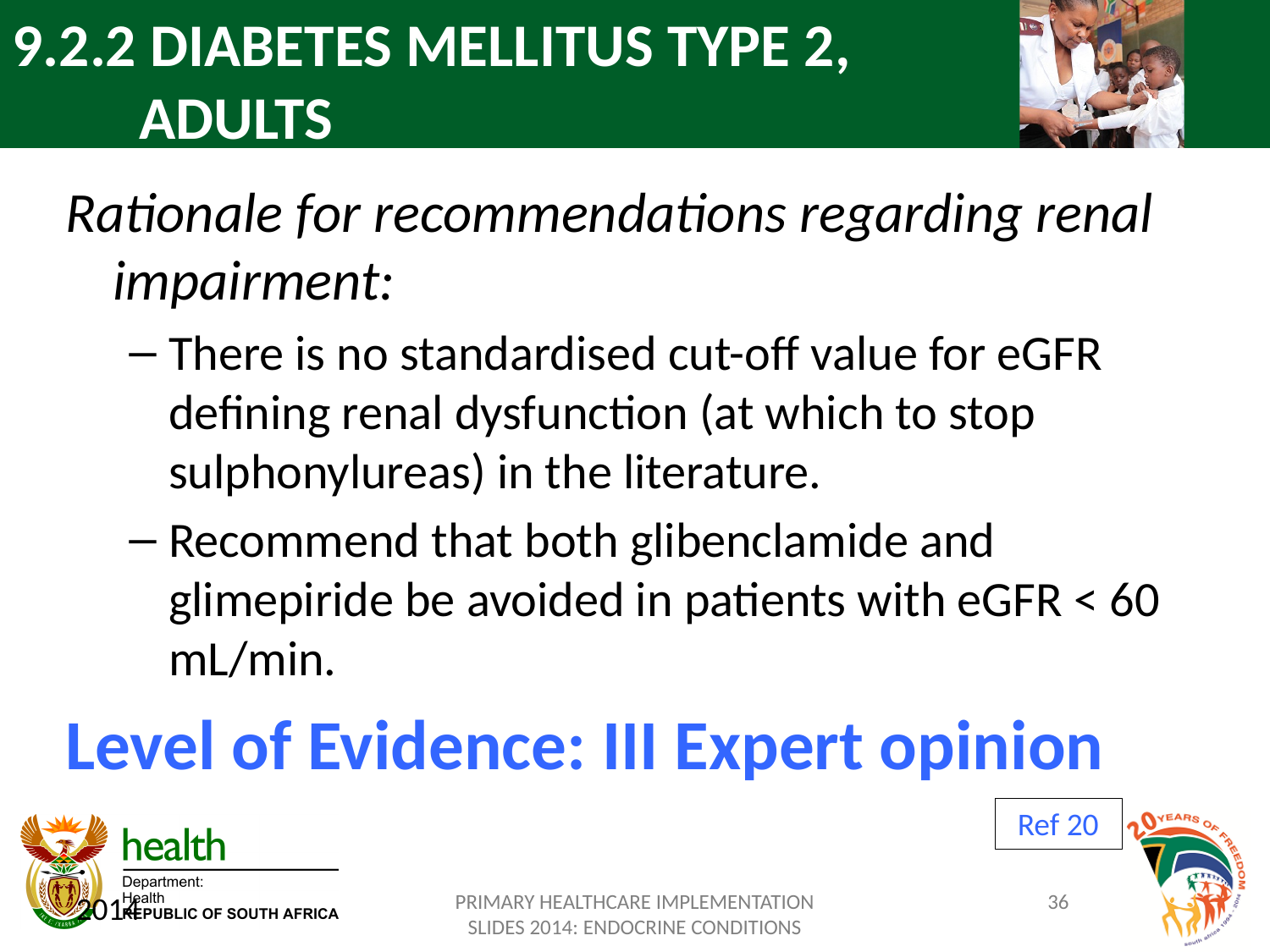

9.2.2 DIABETES MELLITUS TYPE 2,
	  ADULTS
Rationale for recommendations regarding renal impairment:
There is no standardised cut-off value for eGFR defining renal dysfunction (at which to stop sulphonylureas) in the literature.
Recommend that both glibenclamide and glimepiride be avoided in patients with eGFR < 60 mL/min.
Level of Evidence: III Expert opinion

Ref 20
2014
PRIMARY HEALTHCARE IMPLEMENTATION SLIDES 2014: ENDOCRINE CONDITIONS
36